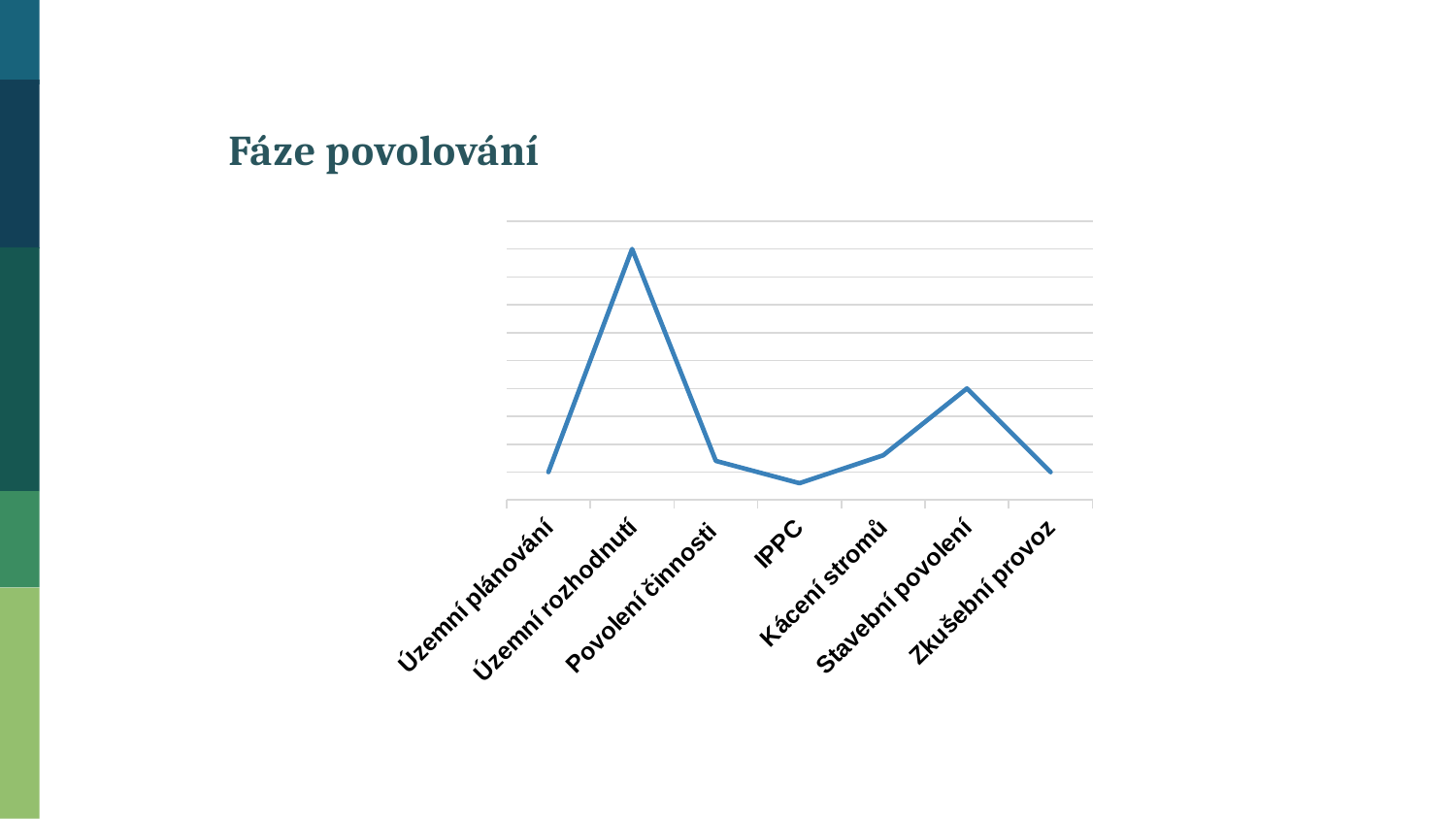

Fáze povolování

### Chart

| Category | Sloupec1 |
|---|---|
| Územní plánování | 0.5 |
| Územní rozhodnutí | 4.5 |
| Povolení činnosti  | 0.7 |
| IPPC | 0.3 |
| Kácení stromů | 0.8 |
| Stavební povolení | 2.0 |
| Zkušební provoz | 0.5 |